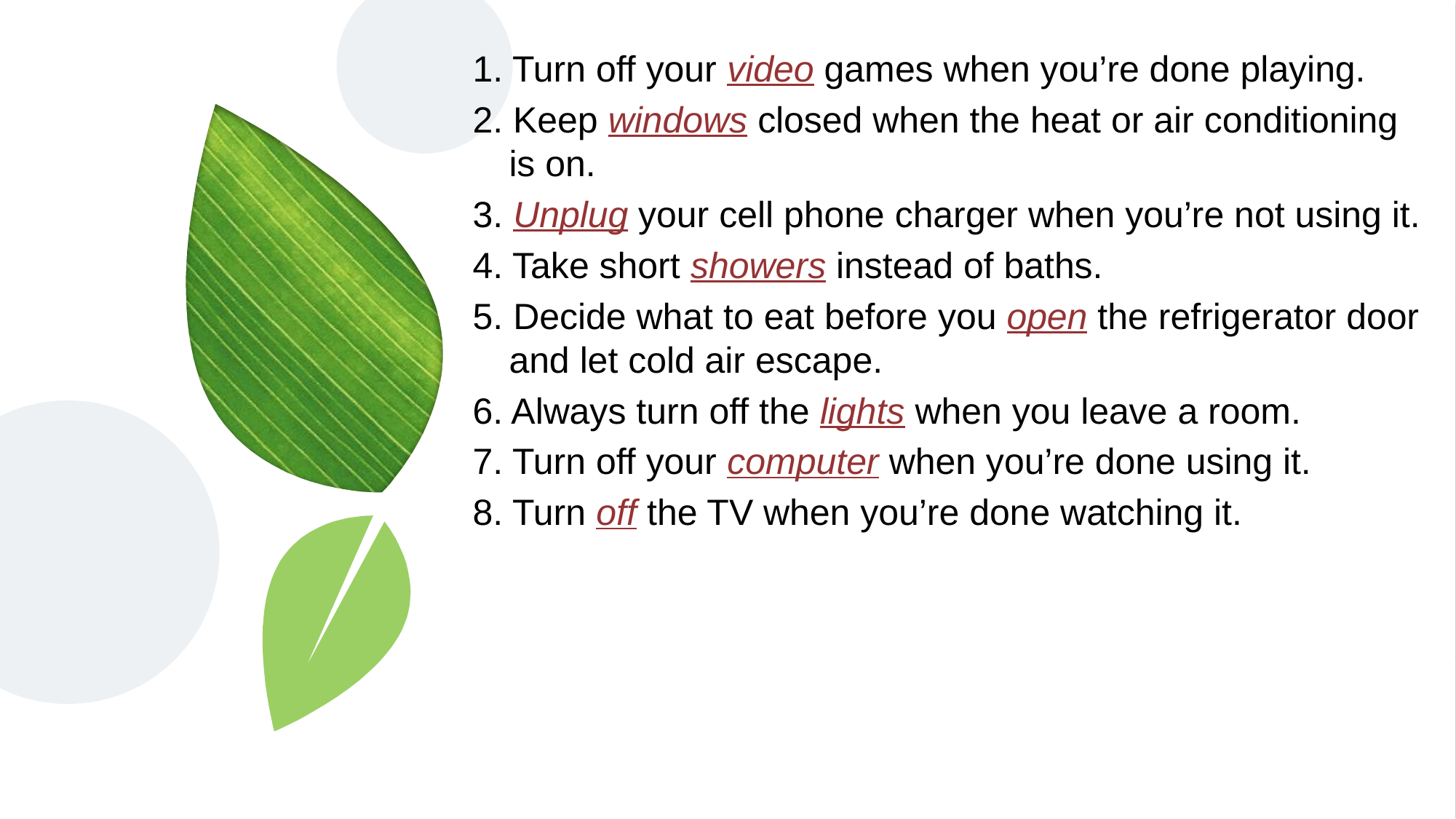

1. Turn off your video games when you’re done playing.
2. Keep windows closed when the heat or air conditioning is on.
3. Unplug your cell phone charger when you’re not using it.
4. Take short showers instead of baths.
5. Decide what to eat before you open the refrigerator door and let cold air escape.
6. Always turn off the lights when you leave a room.
7. Turn off your computer when you’re done using it.
8. Turn off the TV when you’re done watching it.